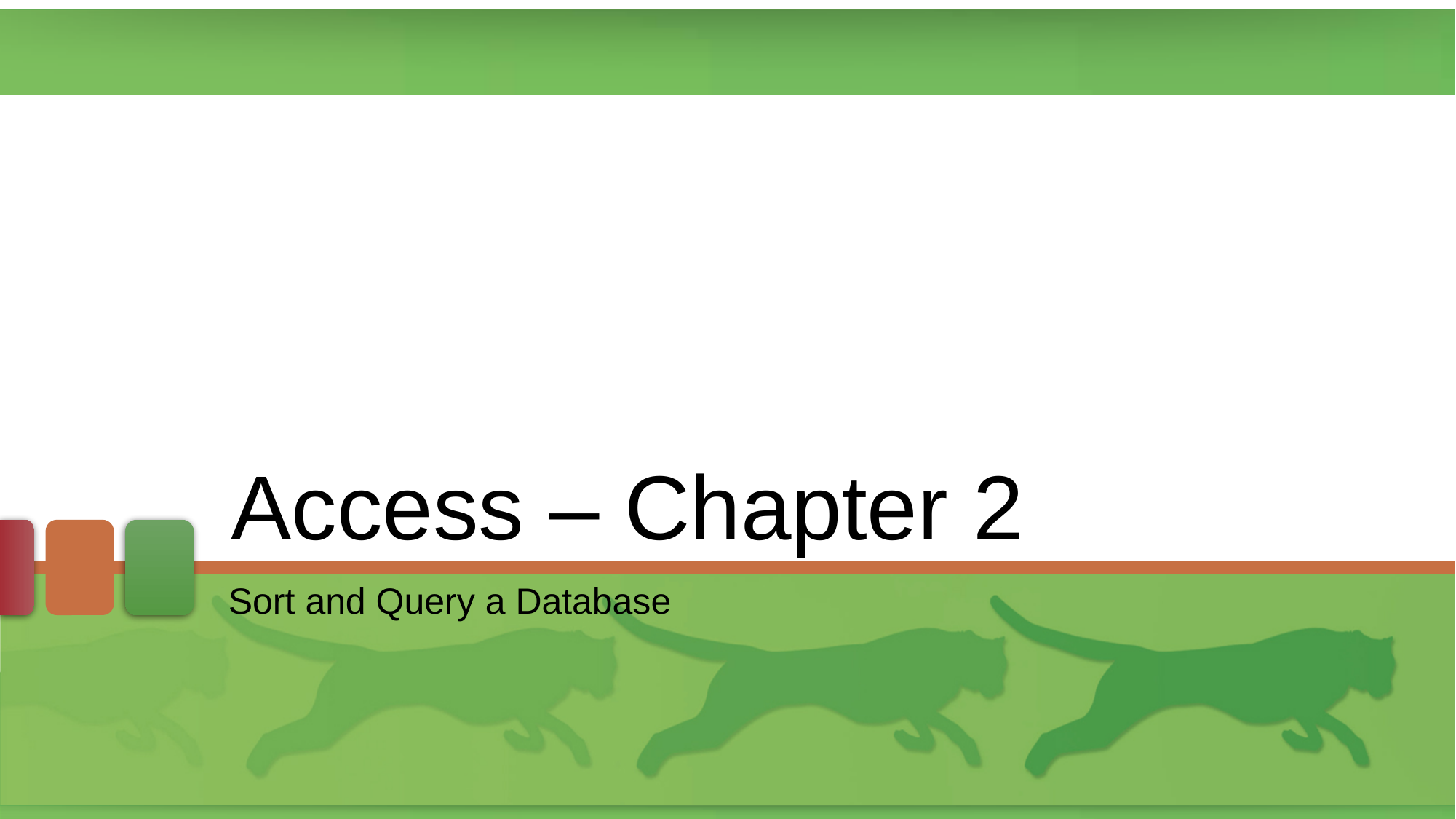

# Access – Chapter 2
Sort and Query a Database